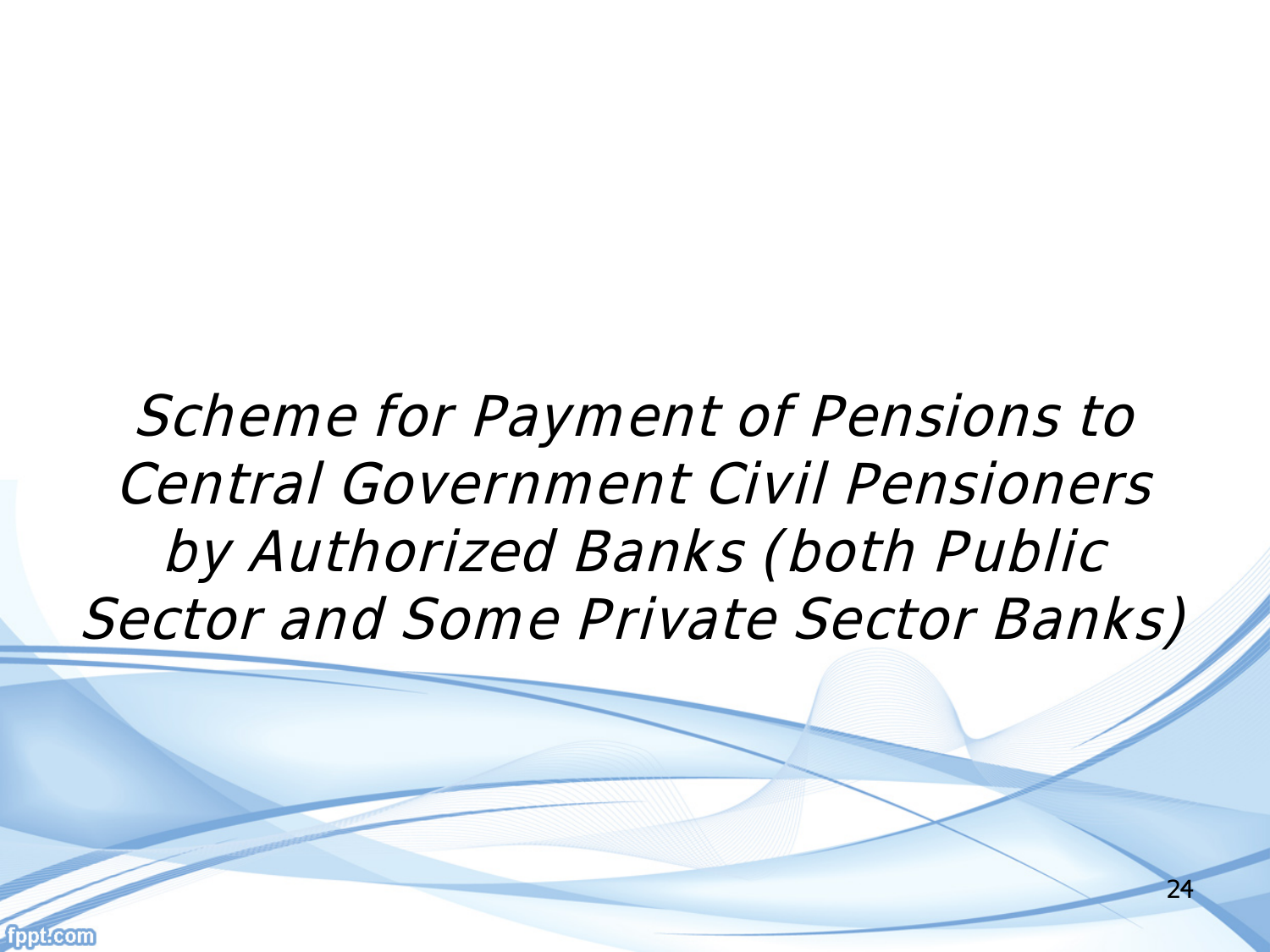

Scheme for Payment of Pensions to Central Government Civil Pensioners by Authorized Banks (both Public Sector and Some Private Sector Banks)
24